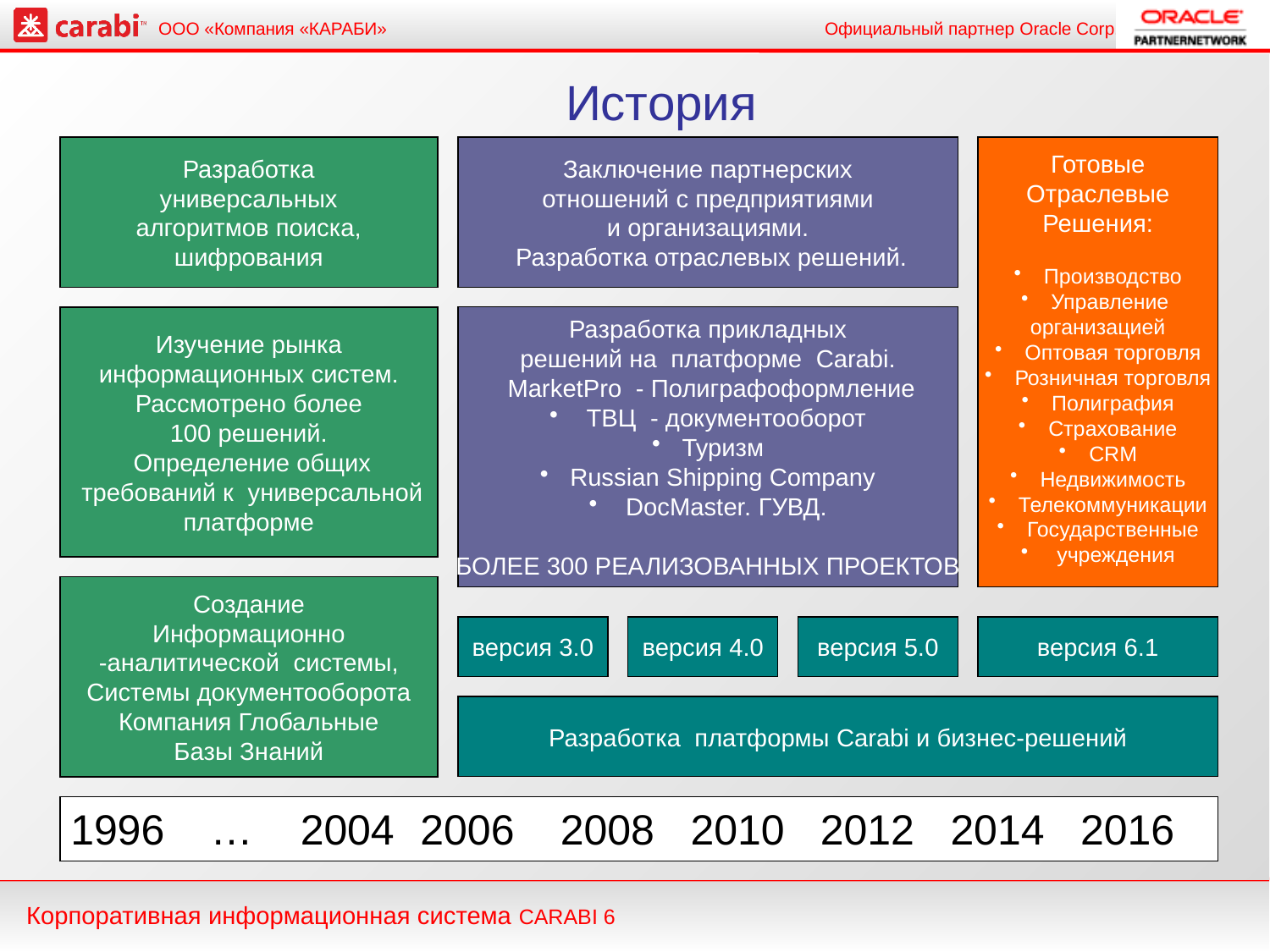

# История
Разработка
универсальных
алгоритмов поиска,
шифрования
Заключение партнерских
отношений с предприятиями
и организациями.
 Разработка отраслевых решений.

Готовые
Отраслевые
Решения:

Производство
Управление
организацией
Оптовая торговля
Розничная торговля
Полиграфия
Страхование
CRM
Недвижимость
Телекоммуникации
Государственные
 учреждения

Изучение рынка
 информационных систем.
Рассмотрено более
100 решений.
 Определение общих
 требований к  универсальной
платформе
Разработка прикладных
решений на  платформе  Carabi.
 MarketPro  - Полиграфоформление
 ТВЦ  - документооборот
Туризм
Russian Shipping Company
 DocMaster. ГУВД.

БОЛЕЕ 300 РЕАЛИЗОВАННЫХ ПРОЕКТОВ
Создание
Информационно
-аналитической  системы,
Системы документооборота
Компания Глобальные
Базы Знаний
версия 3.0
версия 4.0
версия 5.0
версия 6.1
Разработка  платформы Carabi и бизнес-решений
1996

…
2004
2006
2008
2010
2012
2014
2016
Корпоративная информационная система CARABI 6